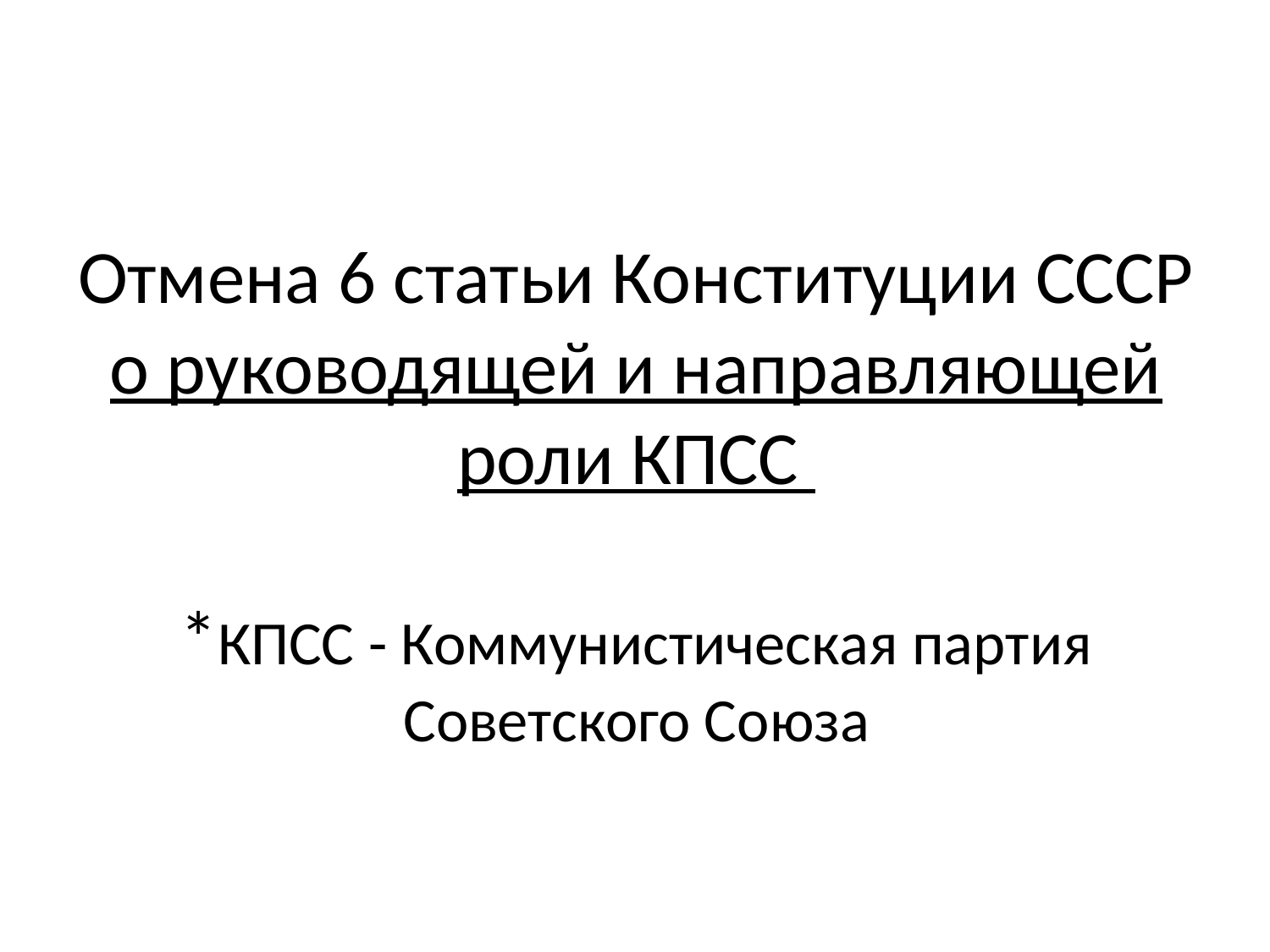

# Отмена 6 статьи Конституции СССР о руководящей и направляющей роли КПСС *КПСС - Коммунистическая партия Советского Союза